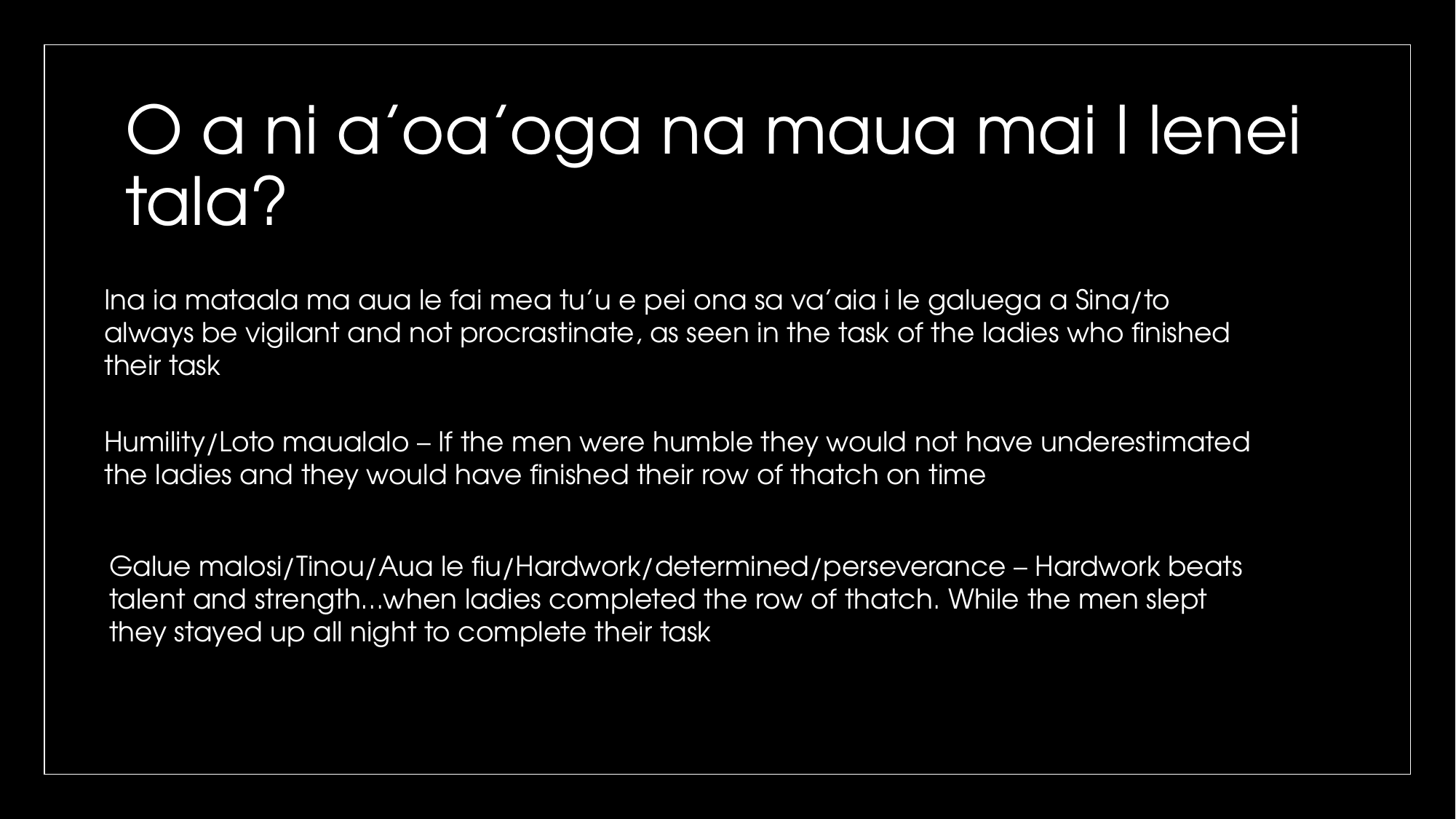

# O a ni a’oa’oga na maua mai I lenei tala?
Ina ia mataala ma aua le fai mea tu’u e pei ona sa va’aia i le galuega a Sina/to always be vigilant and not procrastinate, as seen in the task of the ladies who finished their task
Humility/Loto maualalo – If the men were humble they would not have underestimated the ladies and they would have finished their row of thatch on time
Galue malosi/Tinou/Aua le fiu/Hardwork/determined/perseverance – Hardwork beats talent and strength…when ladies completed the row of thatch. While the men slept they stayed up all night to complete their task